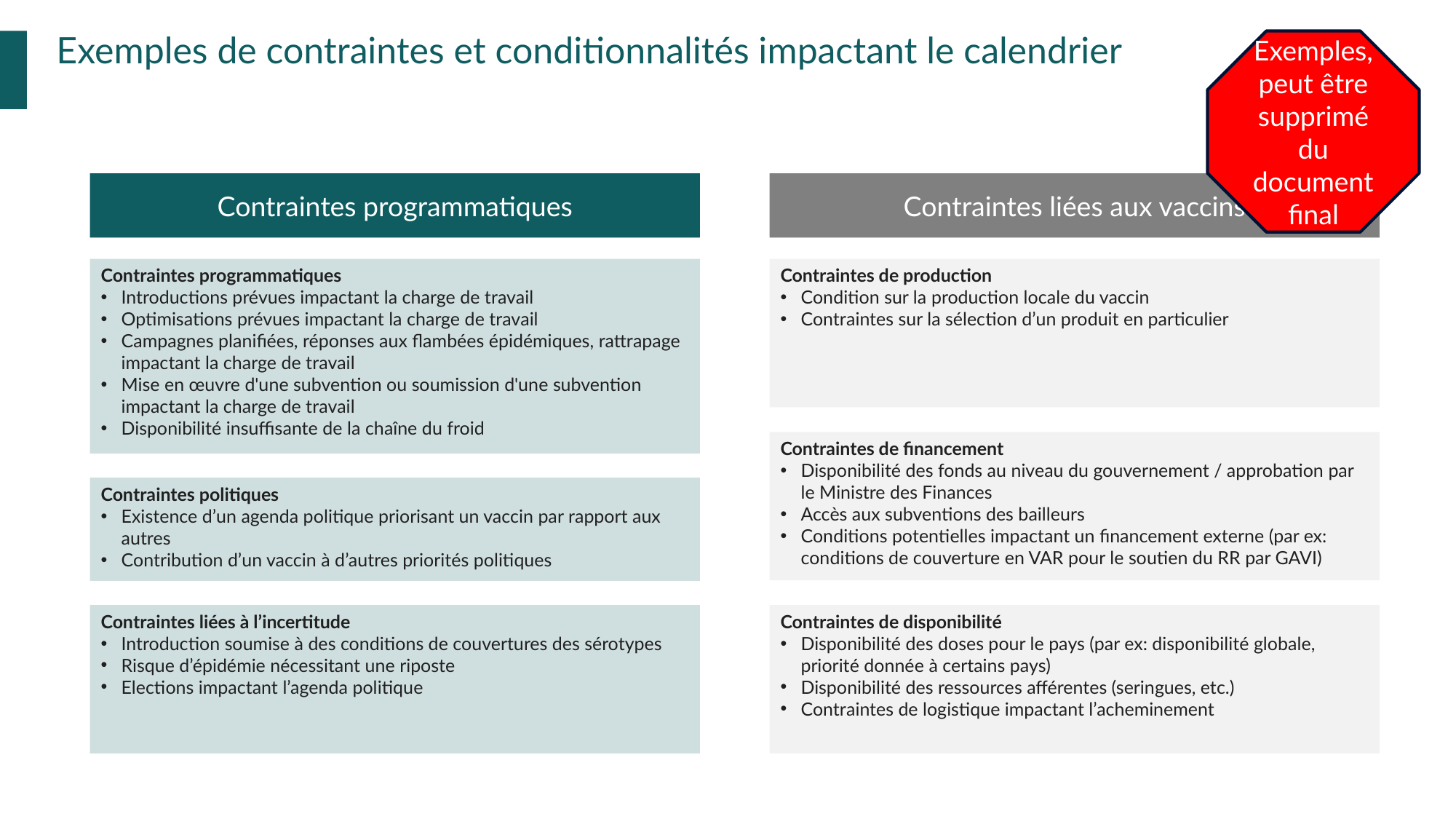

Exemples de contraintes et conditionnalités impactant le calendrier

Exemples, peut être supprimé du document final
Contraintes programmatiques
Contraintes liées aux vaccins
Contraintes programmatiques
Introductions prévues impactant la charge de travail
Optimisations prévues impactant la charge de travail
Campagnes planifiées, réponses aux flambées épidémiques, rattrapage impactant la charge de travail
Mise en œuvre d'une subvention ou soumission d'une subvention impactant la charge de travail
Disponibilité insuffisante de la chaîne du froid
Contraintes de production
Condition sur la production locale du vaccin
Contraintes sur la sélection d’un produit en particulier
Contraintes de financement
Disponibilité des fonds au niveau du gouvernement / approbation par le Ministre des Finances
Accès aux subventions des bailleurs
Conditions potentielles impactant un financement externe (par ex: conditions de couverture en VAR pour le soutien du RR par GAVI)
Contraintes politiques
Existence d’un agenda politique priorisant un vaccin par rapport aux autres
Contribution d’un vaccin à d’autres priorités politiques
Contraintes liées à l’incertitude
Introduction soumise à des conditions de couvertures des sérotypes
Risque d’épidémie nécessitant une riposte
Elections impactant l’agenda politique
Contraintes de disponibilité
Disponibilité des doses pour le pays (par ex: disponibilité globale, priorité donnée à certains pays)
Disponibilité des ressources afférentes (seringues, etc.)
Contraintes de logistique impactant l’acheminement